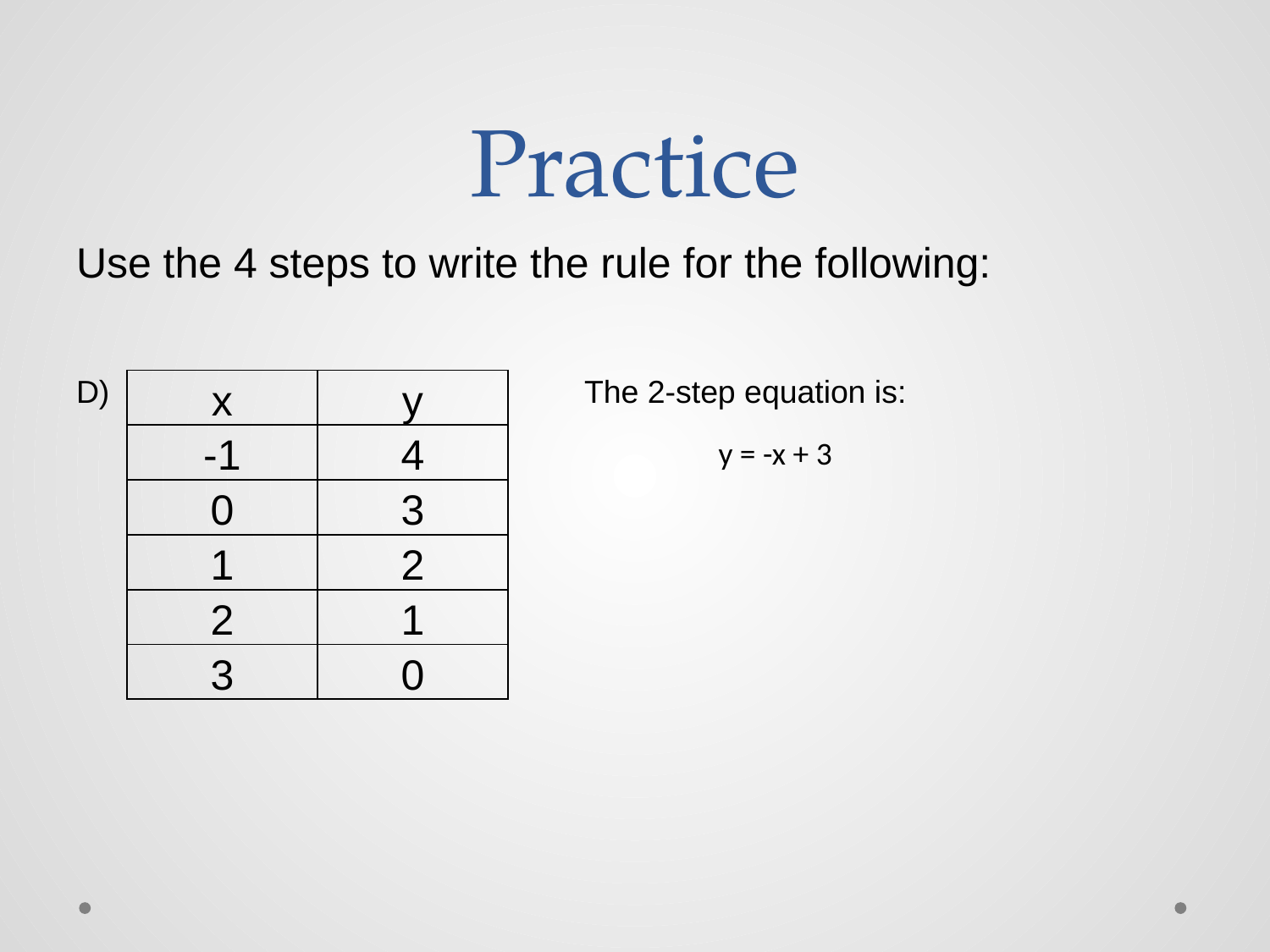

# Practice
Use the 4 steps to write the rule for the following:

D)				The 2-step equation is:
				   	 y = -x + 3

| x | y |
| --- | --- |
| -1 | 4 |
| 0 | 3 |
| 1 | 2 |
| 2 | 1 |
| 3 | 0 |